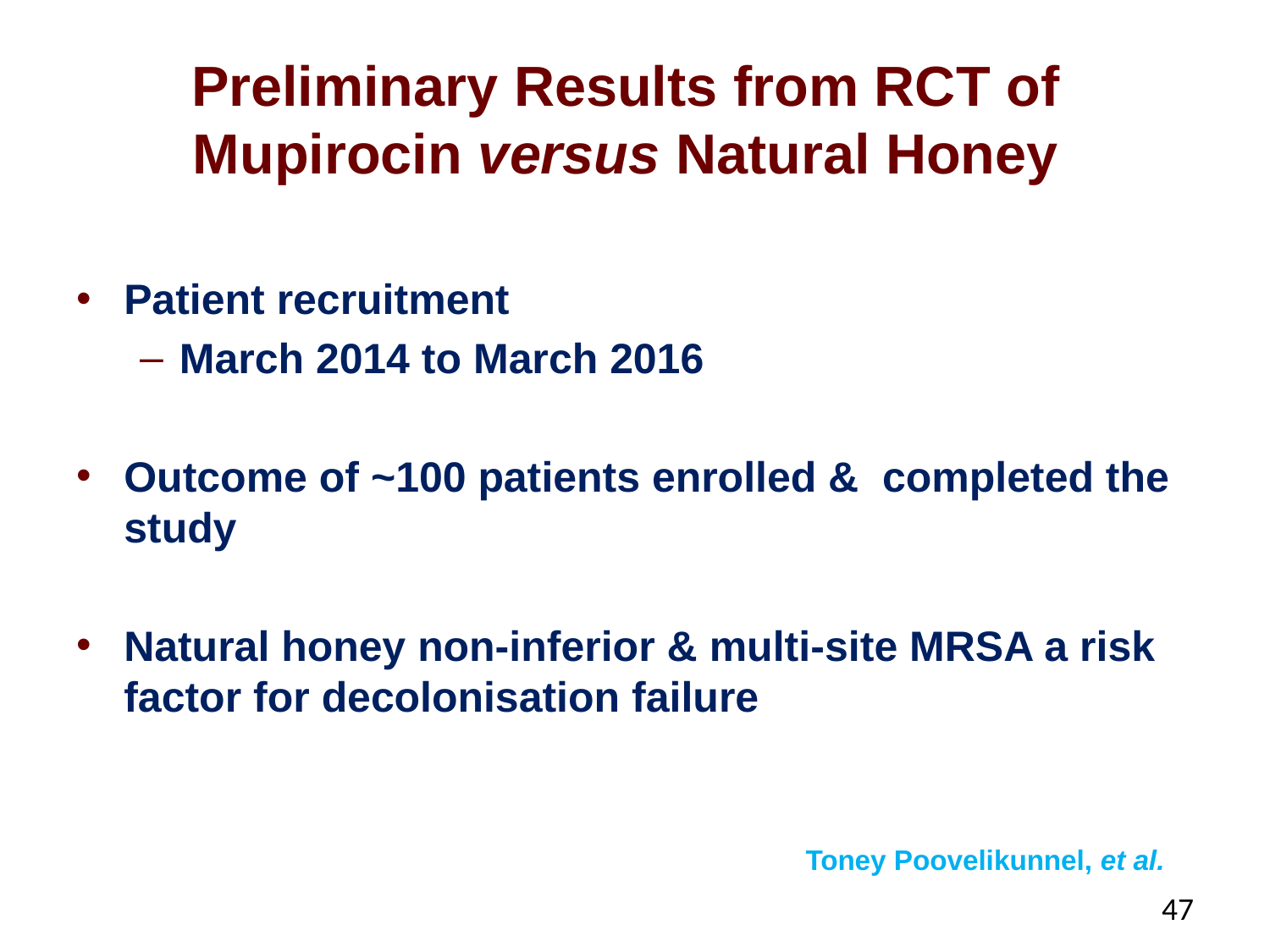

# Preliminary Results from RCT of Mupirocin versus Natural Honey
Patient recruitment
March 2014 to March 2016

Outcome of ~100 patients enrolled &  completed the study

Natural honey non-inferior & multi-site MRSA a risk factor for decolonisation failure

Toney Poovelikunnel, et al.
47